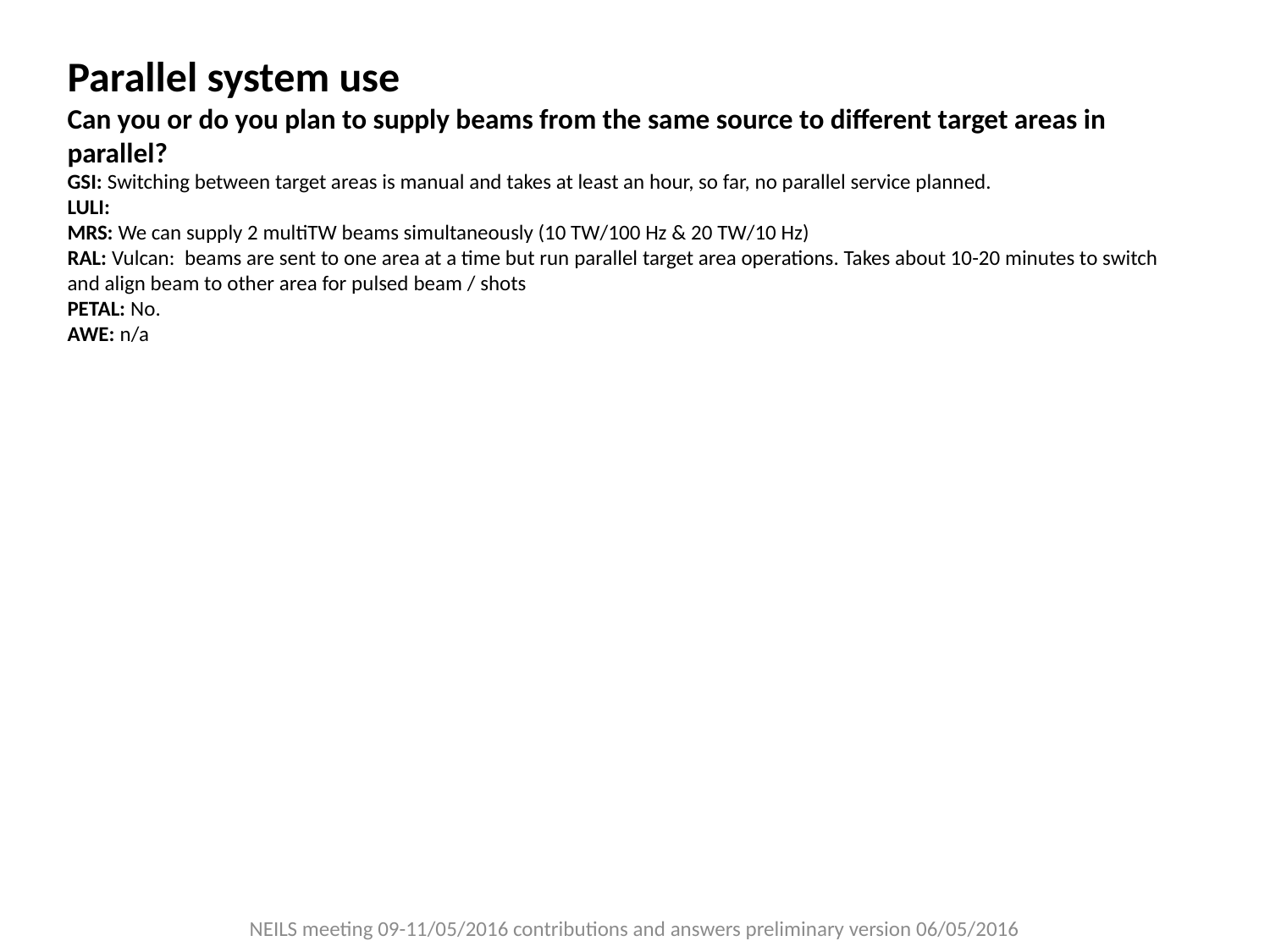

Parallel system use
Can you or do you plan to supply beams from the same source to different target areas in parallel?
GSI: Switching between target areas is manual and takes at least an hour, so far, no parallel service planned.
LULI:
MRS: We can supply 2 multiTW beams simultaneously (10 TW/100 Hz & 20 TW/10 Hz)
RAL: Vulcan:  beams are sent to one area at a time but run parallel target area operations. Takes about 10-20 minutes to switch and align beam to other area for pulsed beam / shots
PETAL: No.
AWE: n/a

NEILS meeting 09-11/05/2016 contributions and answers preliminary version 06/05/2016